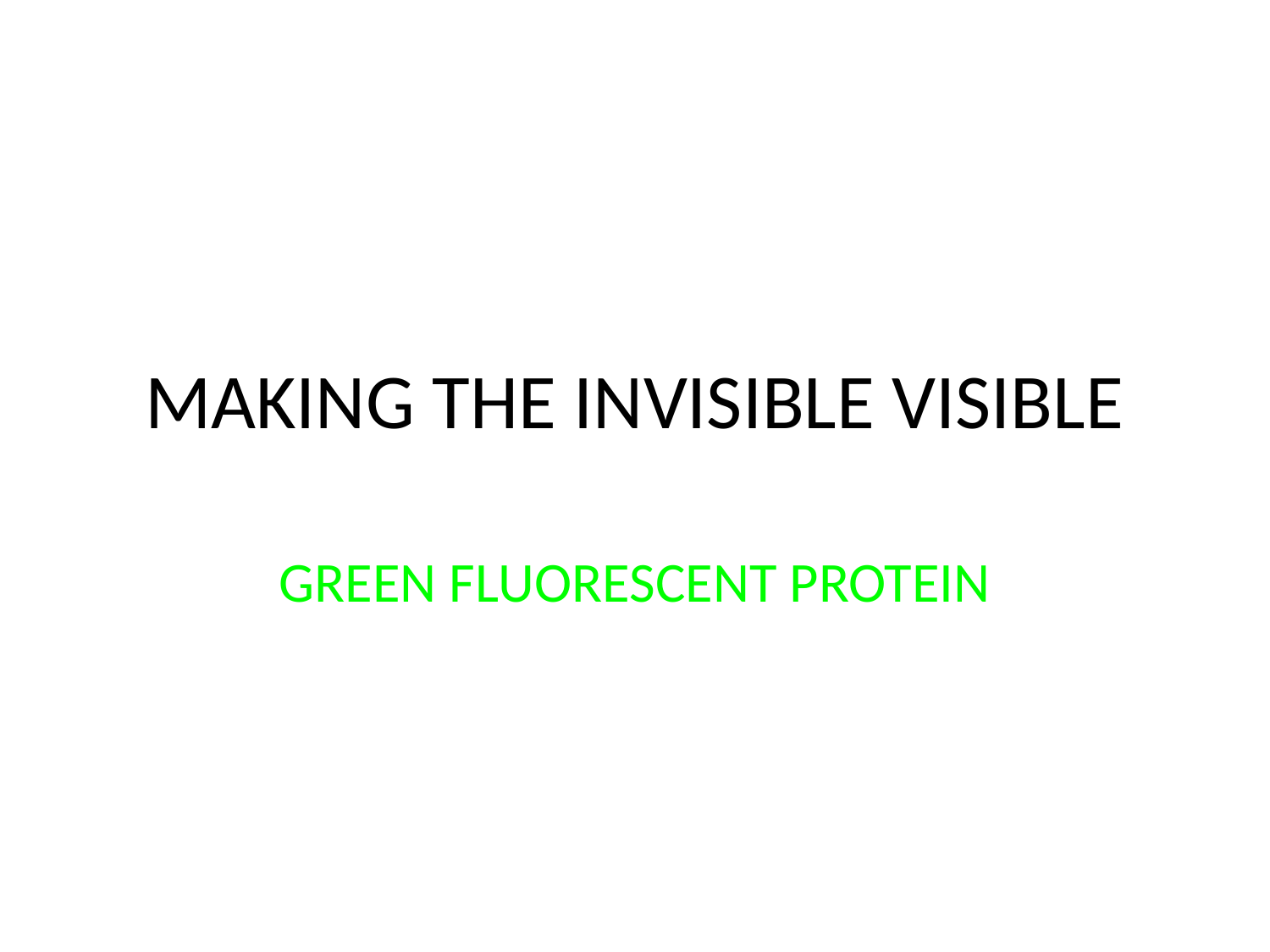

# MAKING THE INVISIBLE VISIBLE
GREEN FLUORESCENT PROTEIN